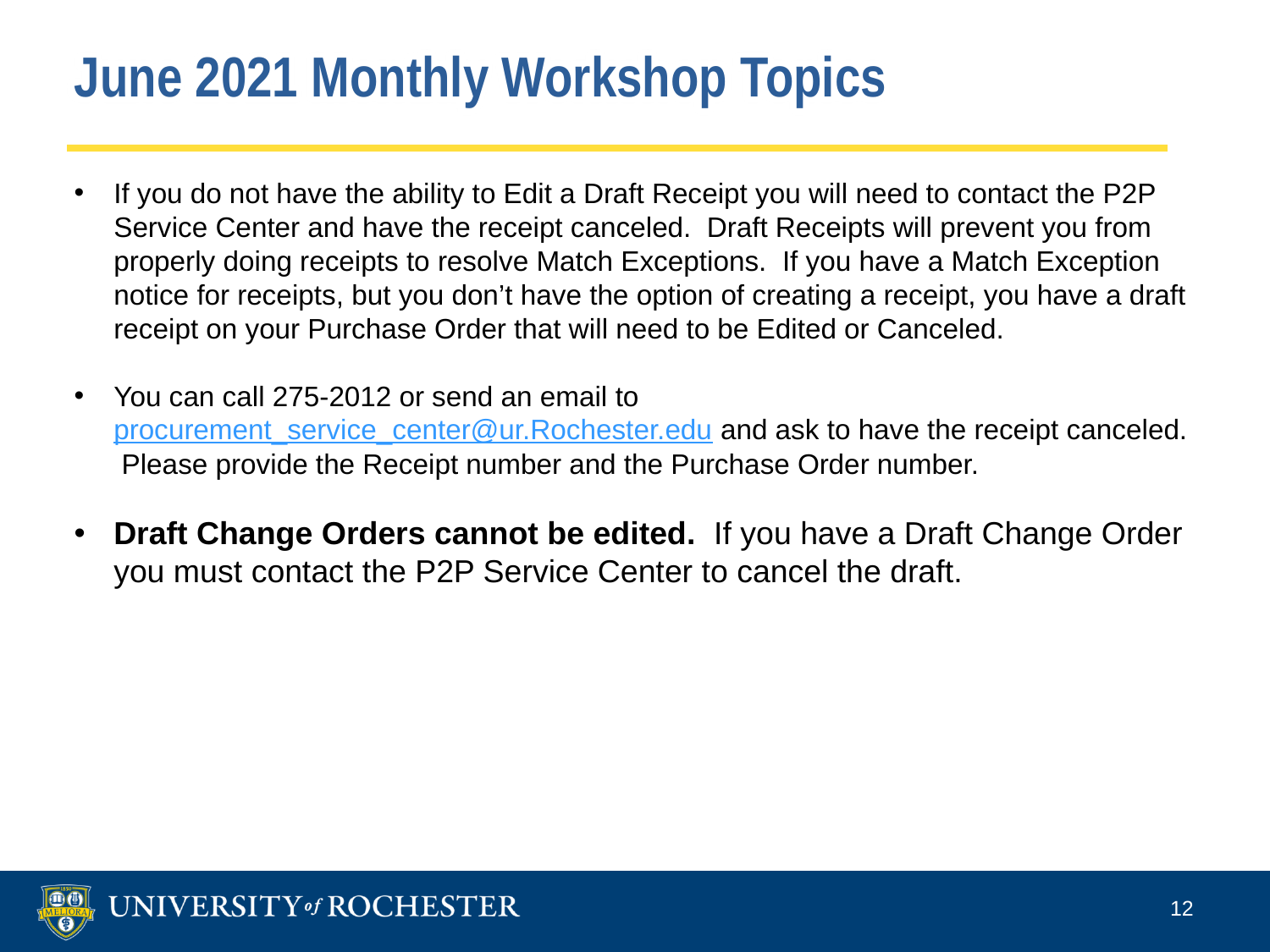

June 2021 Monthly Workshop Topics

If you do not have the ability to Edit a Draft Receipt you will need to contact the P2P Service Center and have the receipt canceled.  Draft Receipts will prevent you from properly doing receipts to resolve Match Exceptions.  If you have a Match Exception notice for receipts, but you don’t have the option of creating a receipt, you have a draft receipt on your Purchase Order that will need to be Edited or Canceled.

You can call 275-2012 or send an email to procurement_service_center@ur.Rochester.edu and ask to have the receipt canceled.  Please provide the Receipt number and the Purchase Order number.

Draft Change Orders cannot be edited.  If you have a Draft Change Order you must contact the P2P Service Center to cancel the draft.